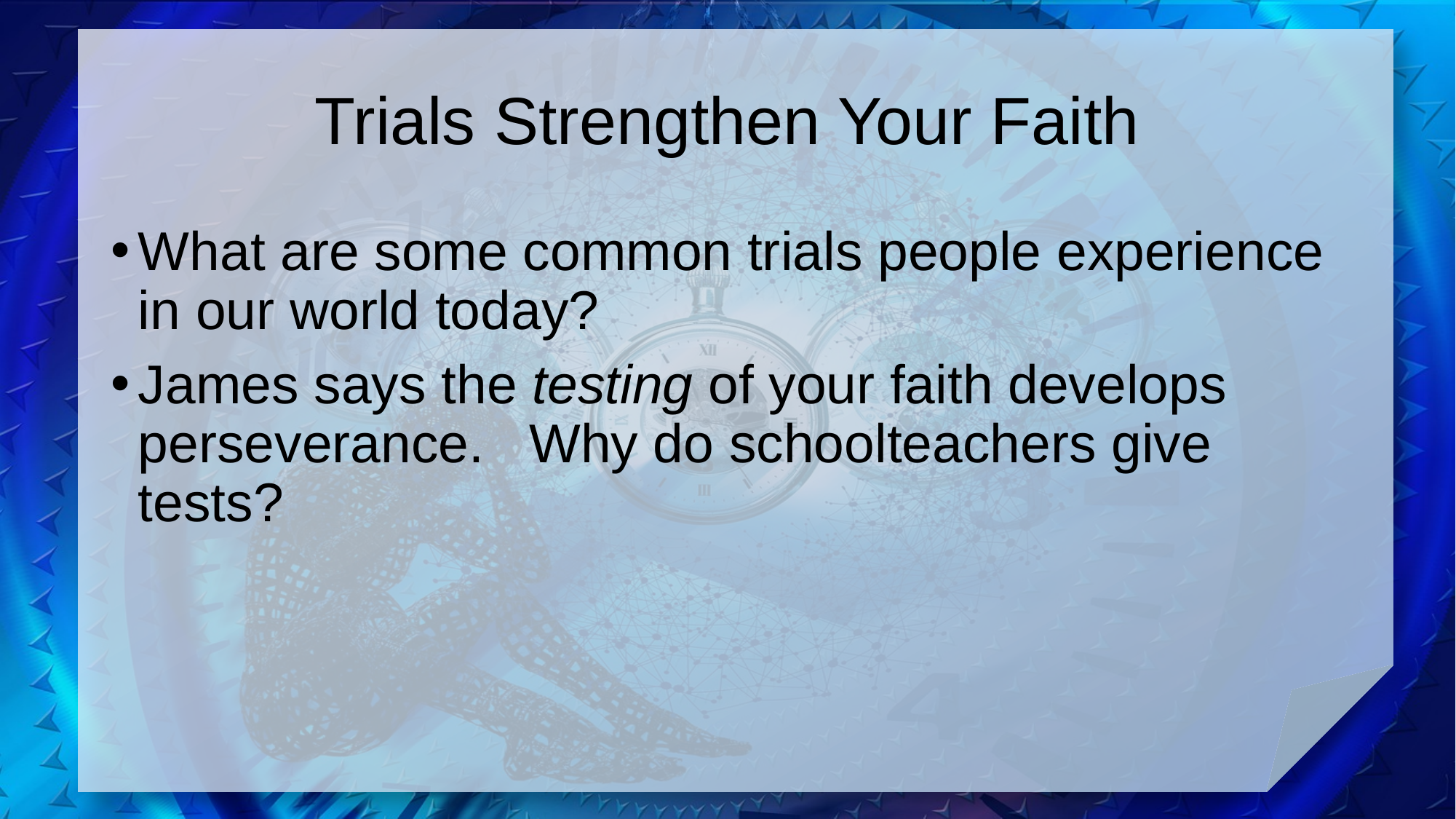

# Trials Strengthen Your Faith
What are some common trials people experience in our world today?
James says the testing of your faith develops perseverance.   Why do schoolteachers give tests?